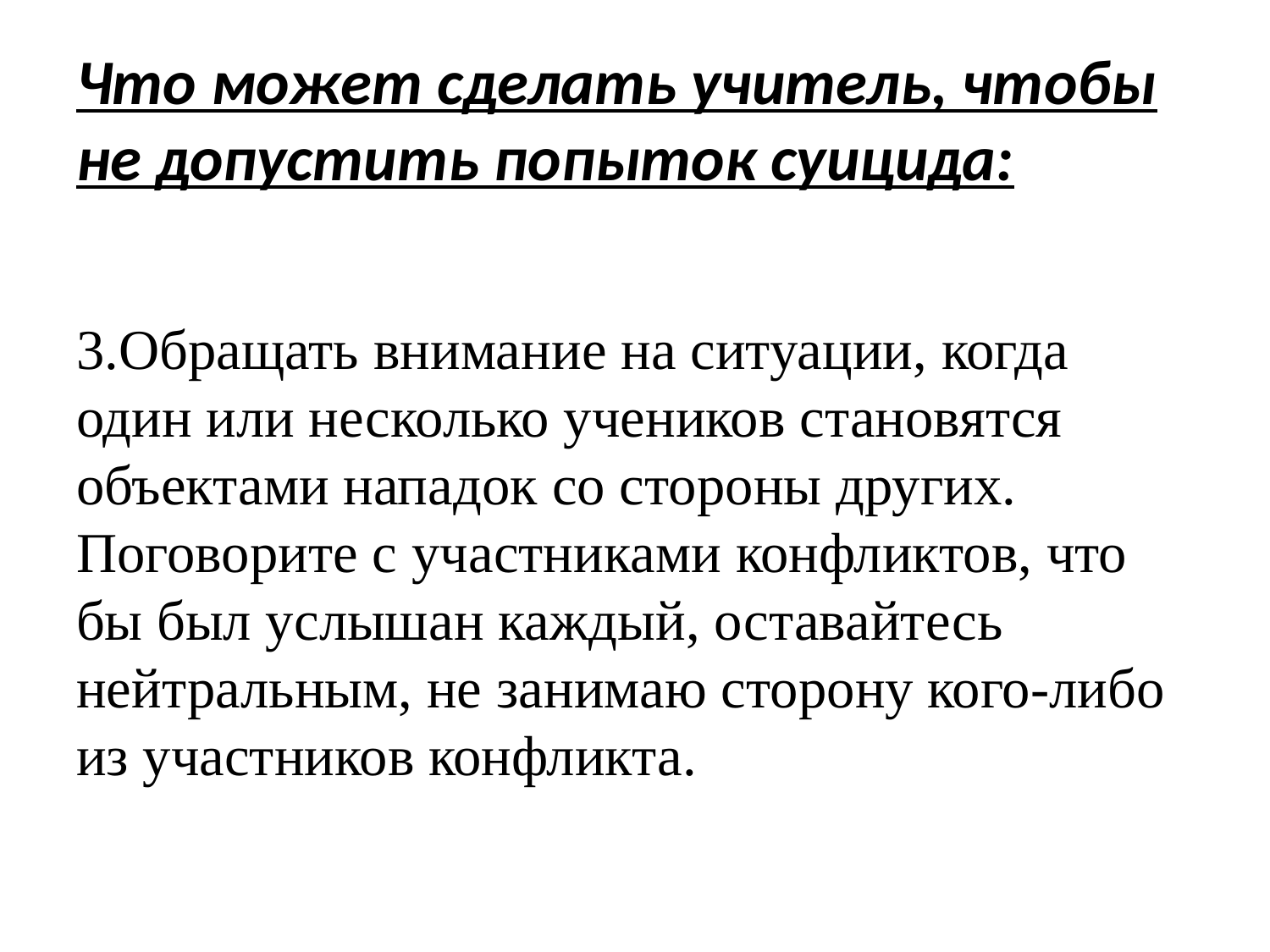

# Что может сделать учитель, чтобы не допустить попыток суицида:
3.Обращать внимание на ситуации, когда один или несколько учеников становятся объектами нападок со стороны других. Поговорите с участниками конфликтов, что бы был услышан каждый, оставайтесь нейтральным, не занимаю сторону кого-либо из участников конфликта.